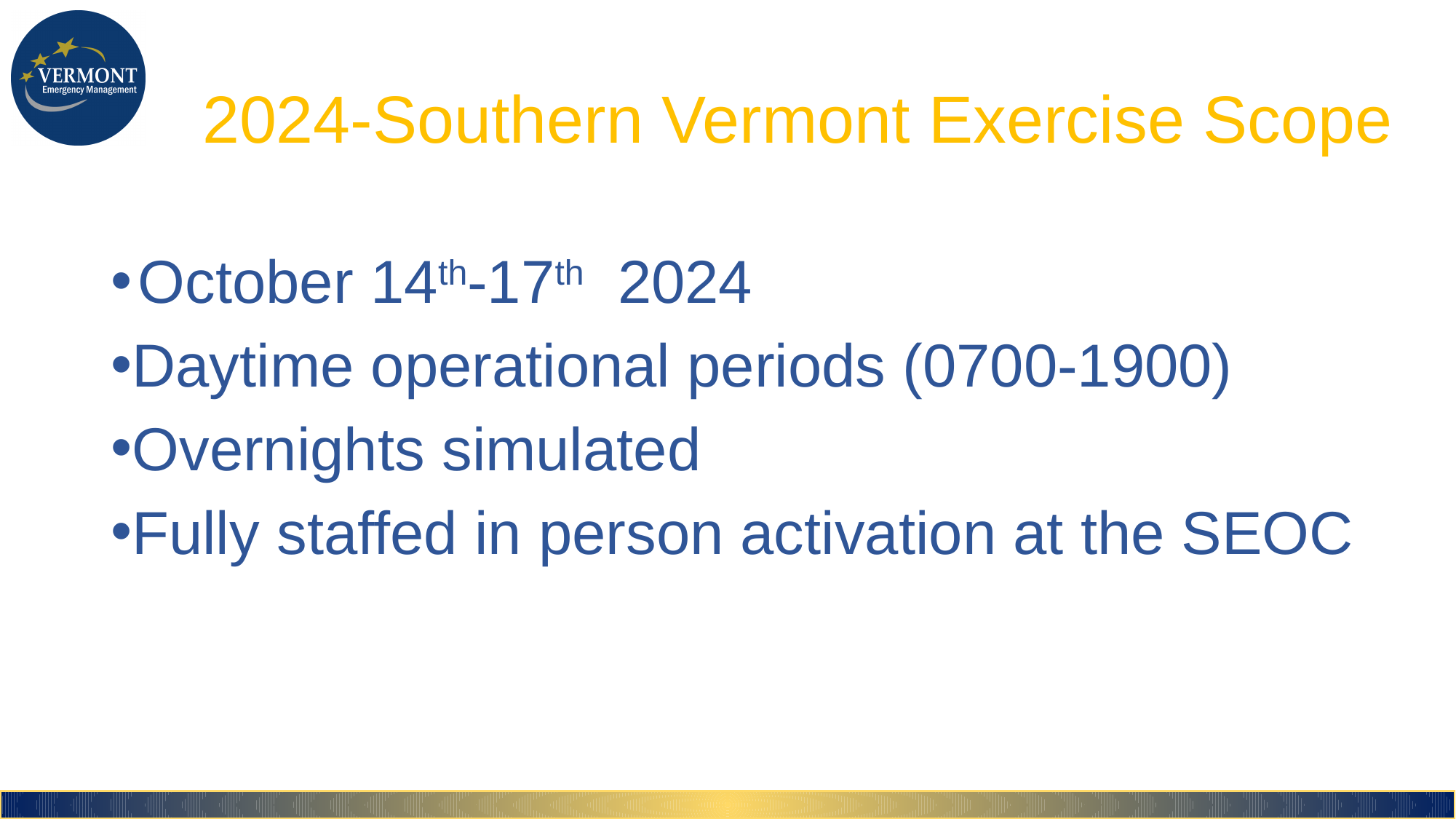

# 2024-Southern Vermont Exercise Scope
October 14th-17th  2024
Daytime operational periods (0700-1900)
Overnights simulated
Fully staffed in person activation at the SEOC